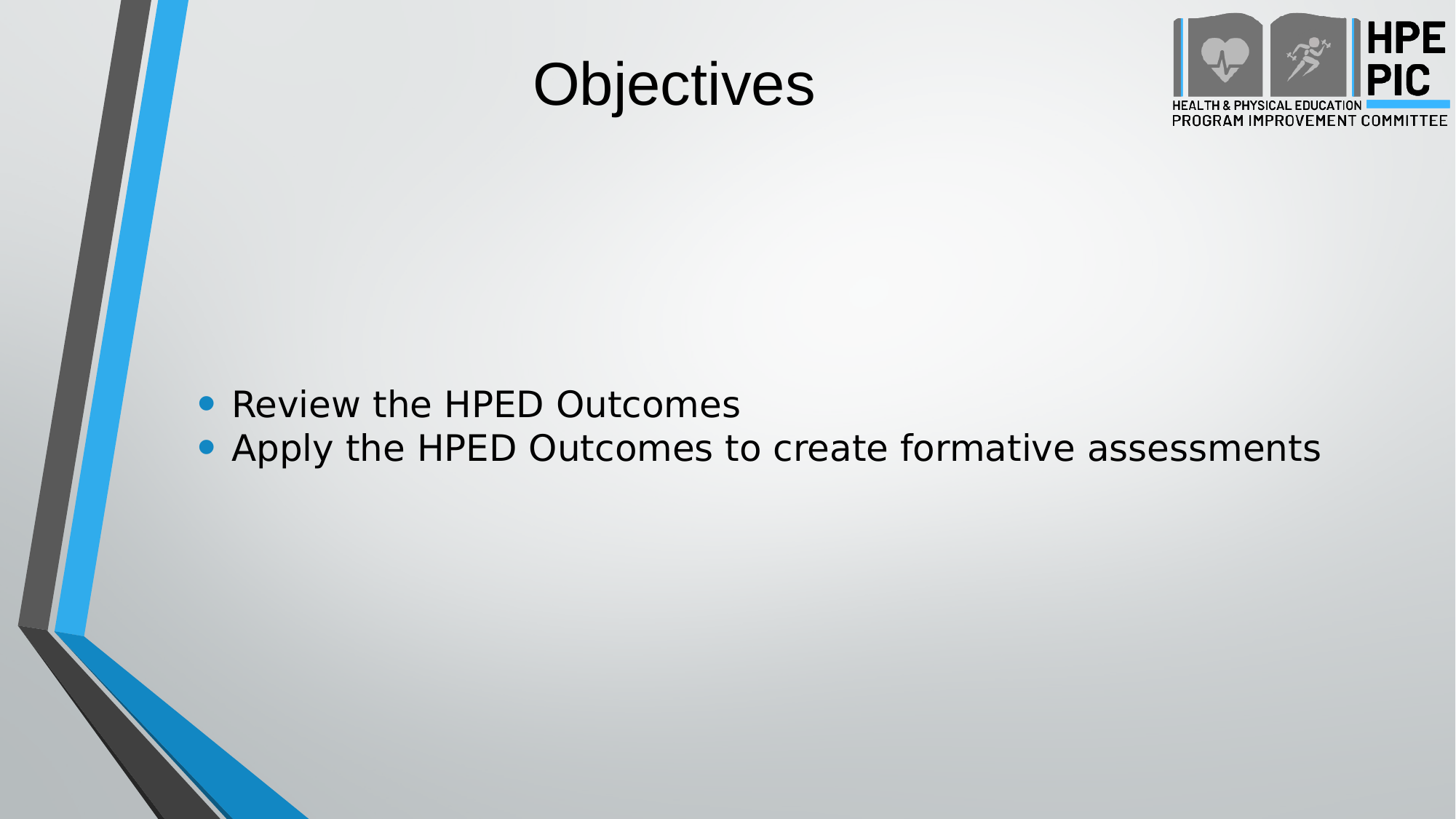

# Objectives
Review the HPED Outcomes
Apply the HPED Outcomes to create formative assessments